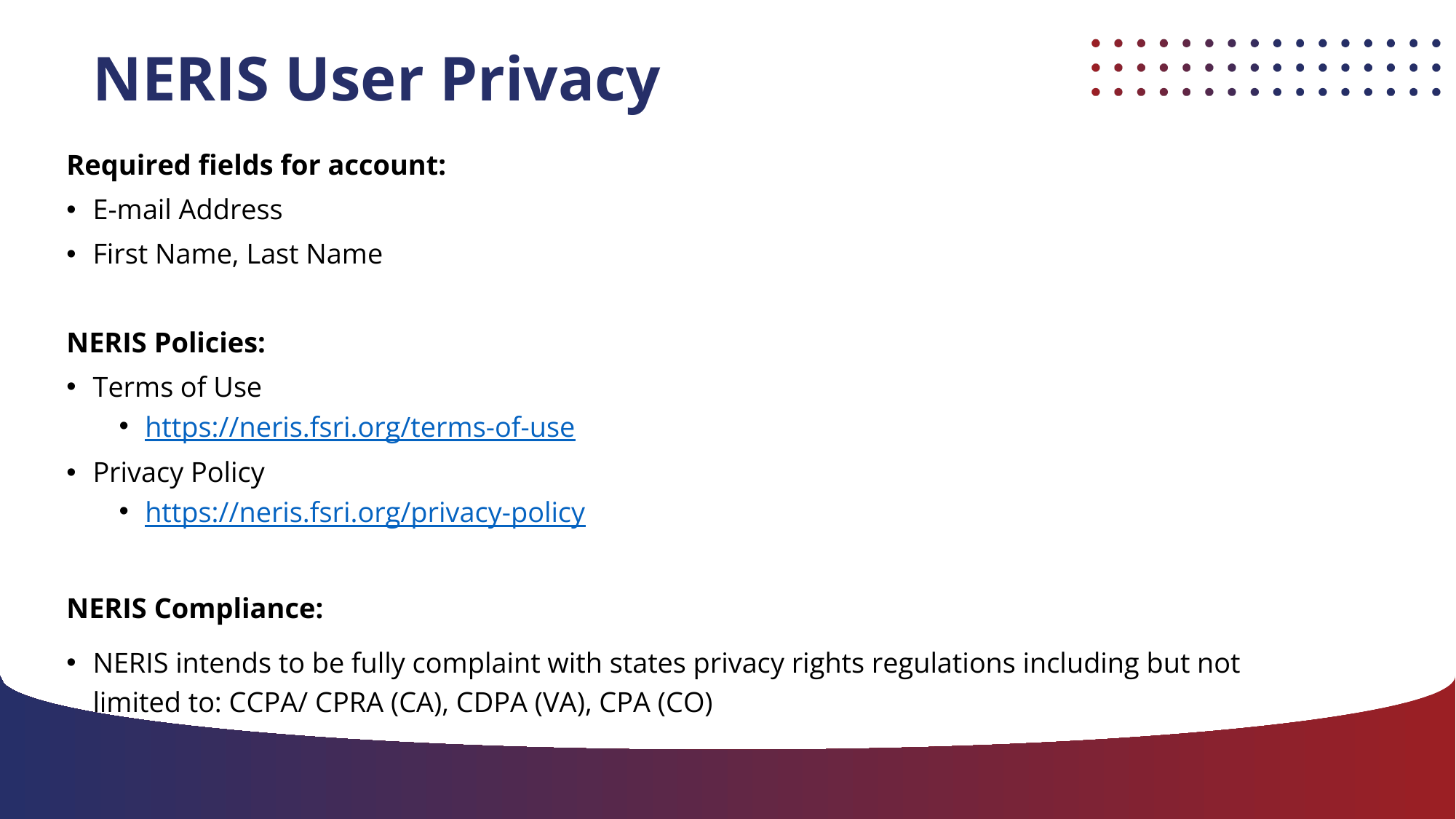

# NERIS User Privacy
Required fields for account:
E-mail Address
First Name, Last Name

NERIS Policies:
Terms of Use
https://neris.fsri.org/terms-of-use
Privacy Policy
https://neris.fsri.org/privacy-policy

NERIS Compliance:
NERIS intends to be fully complaint with states privacy rights regulations including but not limited to: CCPA/ CPRA (CA), CDPA (VA), CPA (CO)